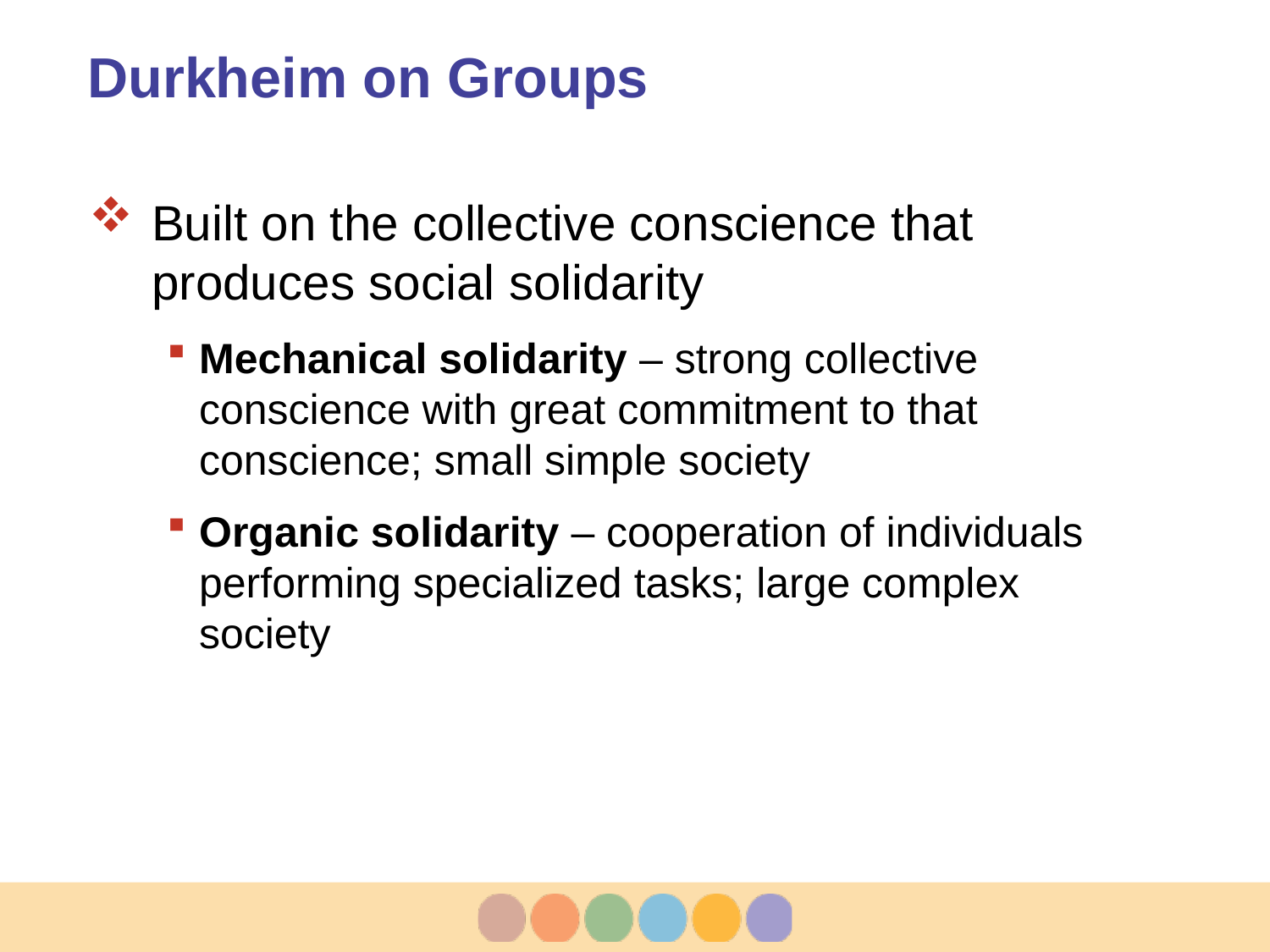

# Durkheim on Groups
Built on the collective conscience that produces social solidarity
Mechanical solidarity – strong collective conscience with great commitment to that conscience; small simple society
Organic solidarity – cooperation of individuals performing specialized tasks; large complex society